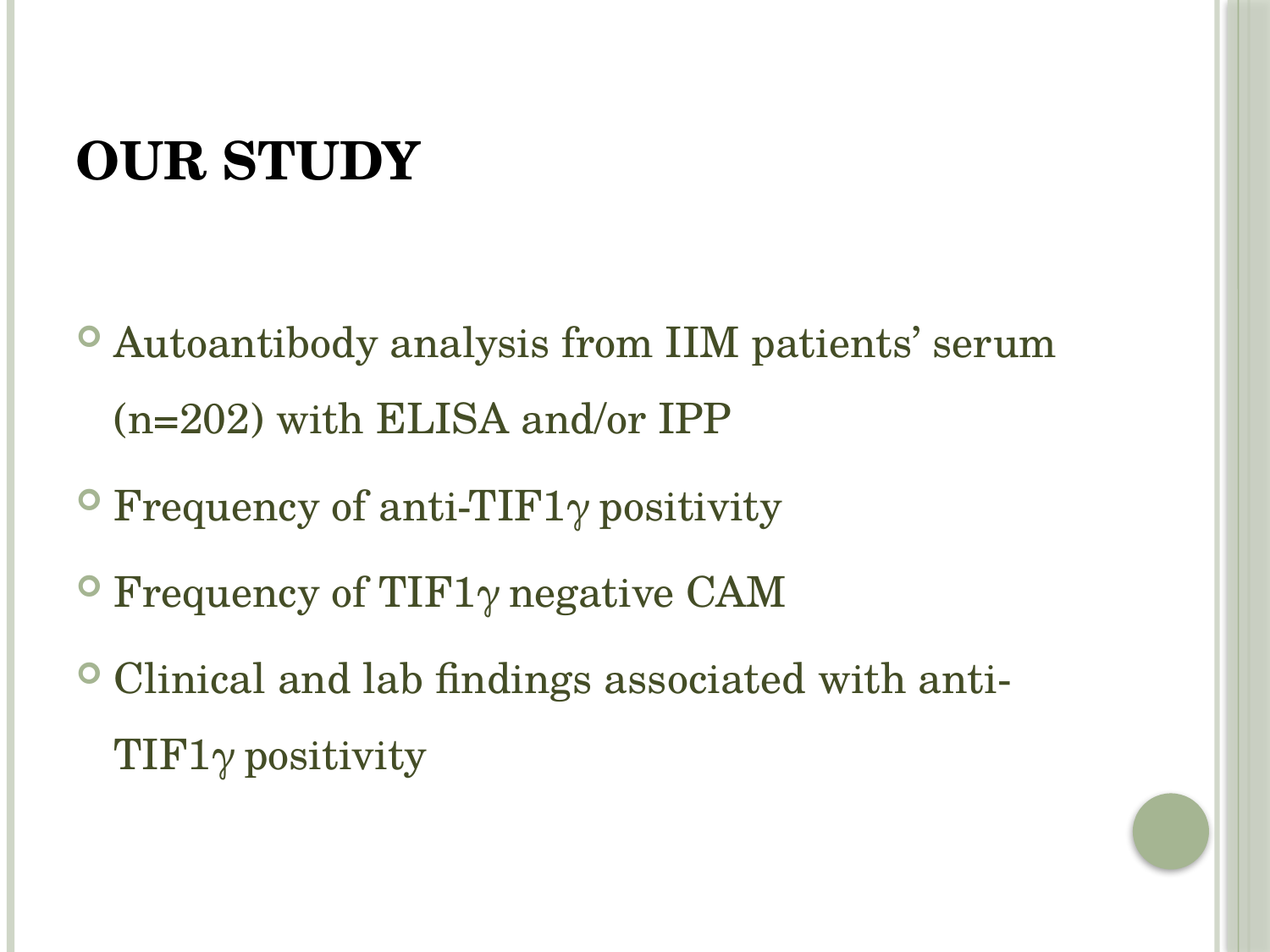

# Our study

Autoantibody analysis from IIM patients’ serum (n=202) with ELISA and/or IPP
Frequency of anti-TIF1γ positivity
Frequency of TIF1γ negative CAM
Clinical and lab findings associated with anti-TIF1γ positivity
.